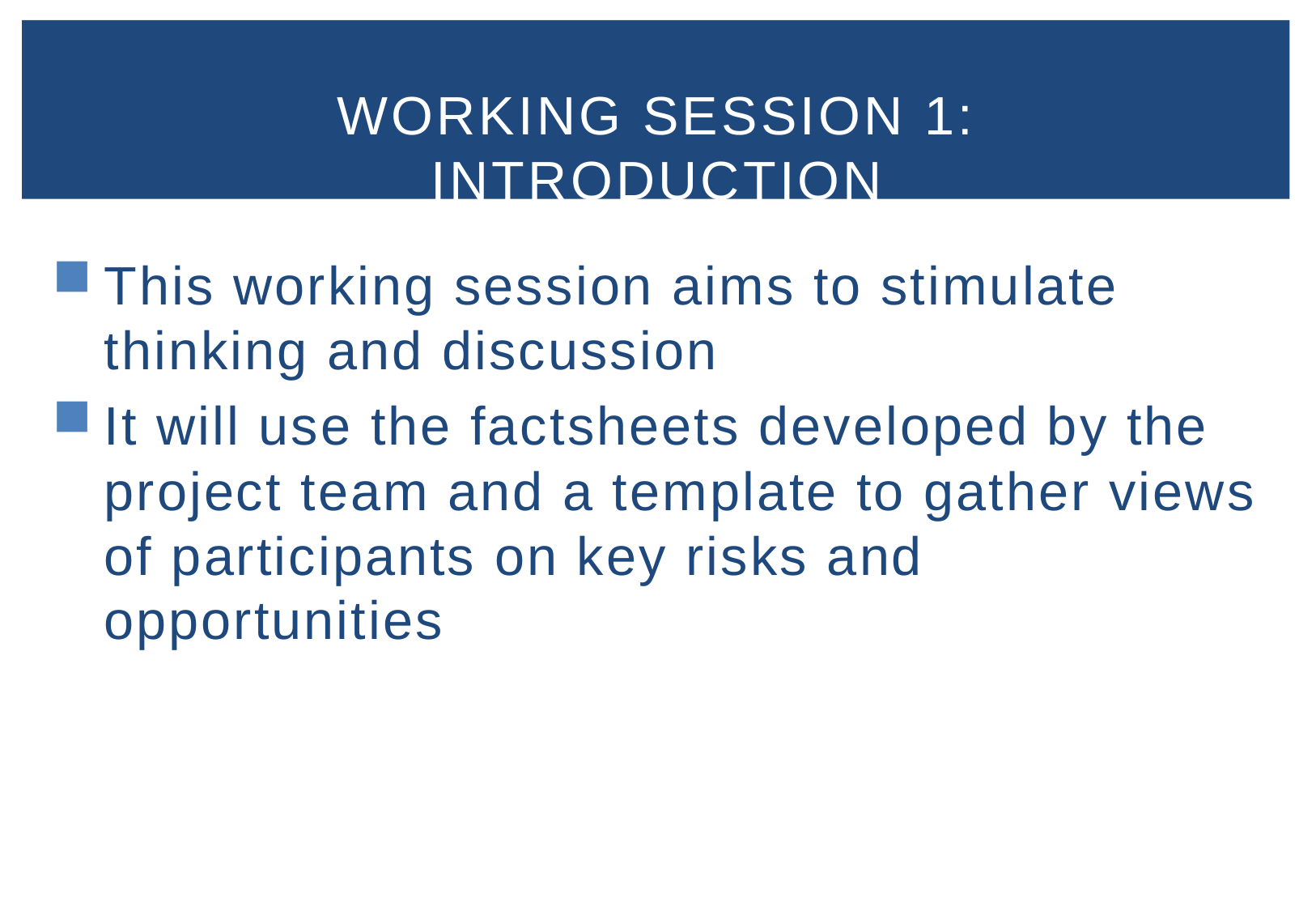

Working session 1: introduction
This working session aims to stimulate thinking and discussion
It will use the factsheets developed by the project team and a template to gather views of participants on key risks and opportunities